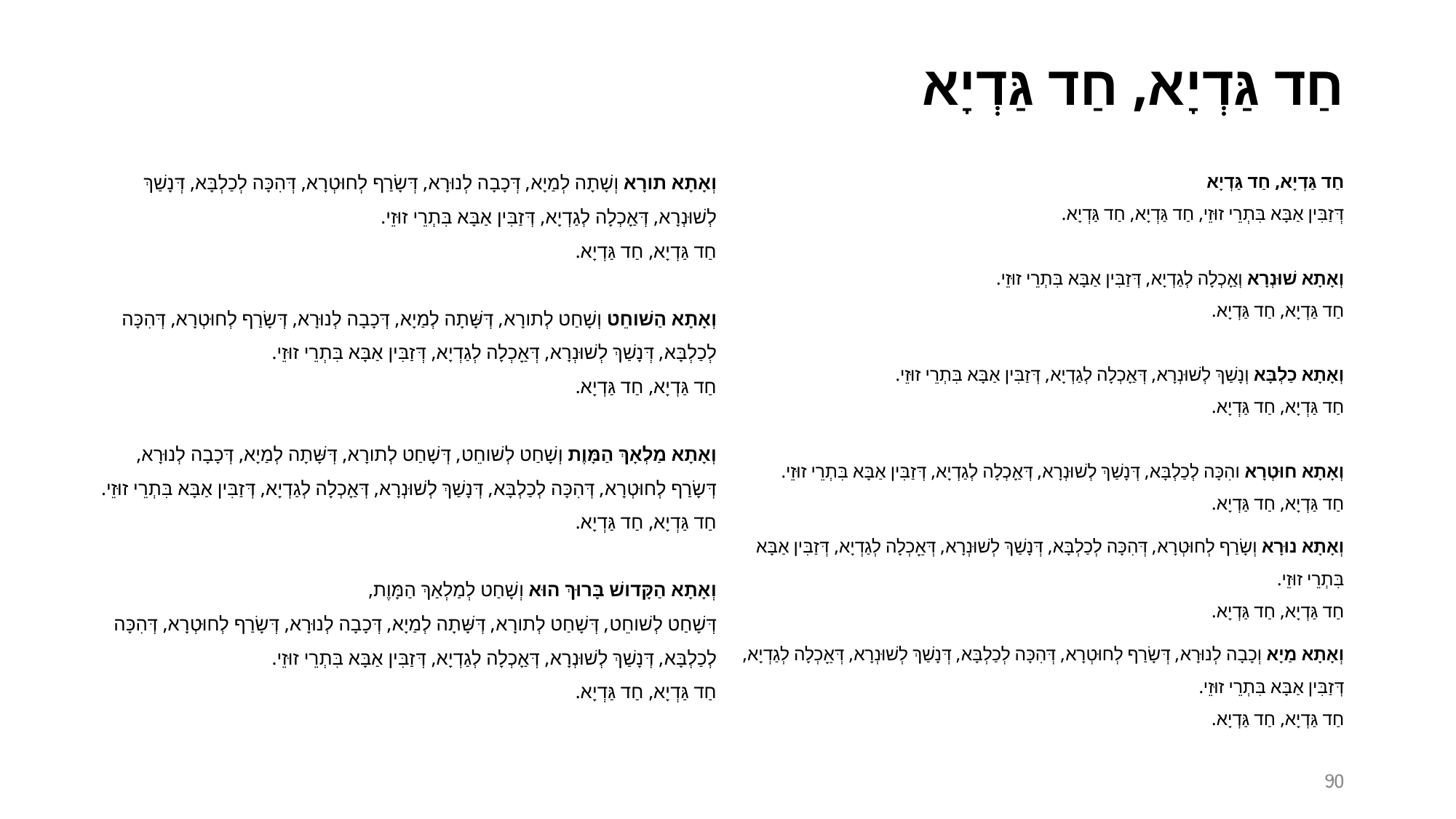

# חַד גַּדְיָא, חַד גַּדְיָא
וְאָתָא תורָא וְשָׁתָה לְמַיָא, דְּכָבָה לְנוּרָא, דְּשָׂרַף לְחוּטְרָא, דְּהִכָּה לְכַלְבָּא, דְּנָשַׁךְ לְשׁוּנְרָא, דְּאַָכְלָה לְגַדְיָא, דְּזַבִּין אַבָּא בִּתְרֵי זוּזֵי.
חַד גַּדְיָא, חַד גַּדְיָא.
וְאָתָא הַשׁוחֵט וְשָׁחַט לְתורָא, דְּשָּׁתָה לְמַיָא, דְּכָבָה לְנוּרָא, דְּשָׂרַף לְחוּטְרָא, דְּהִכָּה לְכַלְבָּא, דְּנָשַׁךְ לְשׁוּנְרָא, דְּאַָכְלָה לְגַדְיָא, דְּזַבִּין אַבָּא בִּתְרֵי זוּזֵי.
חַד גַּדְיָא, חַד גַּדְיָא.
וְאָתָא מַלְאָךְ הַמָּוֶת וְשָׁחַט לְשׁוחֵט, דְּשָׁחַט לְתורָא, דְּשָּׁתָה לְמַיָא, דְּכָבָה לְנוּרָא, דְּשָׂרַף לְחוּטְרָא, דְּהִכָּה לְכַלְבָּא, דְּנָשַׁךְ לְשׁוּנְרָא, דְּאַָכְלָה לְגַדְיָא, דְּזַבִּין אַבָּא בִּתְרֵי זוּזֵי.
חַד גַּדְיָא, חַד גַּדְיָא.
וְאָתָא הַקָּדושׁ בָּרוּךְ הוּא וְשָׁחַט לְמַלְאַךְ הַמָּוֶת,
דְּשָׁחַט לְשׁוחֵט, דְּשָׁחַט לְתורָא, דְּשָּׁתָה לְמַיָא, דְּכָבָה לְנוּרָא, דְּשָׂרַף לְחוּטְרָא, דְּהִכָּה לְכַלְבָּא, דְּנָשַׁךְ לְשׁוּנְרָא, דְּאַָכְלָה לְגַדְיָא, דְּזַבִּין אַבָּא בִּתְרֵי זוּזֵי.
חַד גַּדְיָא, חַד גַּדְיָא.
חַד גַּדְיָא, חַד גַּדְיָא
דְּזַבִּין אַבָּא בִּתְרֵי זוּזֵי, חַד גַּדְיָא, חַד גַּדְיָא.
וְאָתָא שׁוּנְרָא וְאַָכְלָה לְגַדְיָא, דְּזַבִּין אַבָּא בִּתְרֵי זוּזֵי.
חַד גַּדְיָא, חַד גַּדְיָא.
וְאָתָא כַלְבָּא וְנָשַׁךְ לְשׁוּנְרָא, דְּאַָכְלָה לְגַדְיָא, דְּזַבִּין אַבָּא בִּתְרֵי זוּזֵי.
חַד גַּדְיָא, חַד גַּדְיָא.
וְאָתָא חוּטְרָא והִכָּה לְכַלְבָּא, דְּנָשַׁךְ לְשׁוּנְרָא, דְּאַָכְלָה לְגַדְיָא, דְּזַבִּין אַבָּא בִּתְרֵי זוּזֵי.
חַד גַּדְיָא, חַד גַּדְיָא.
וְאָתָא נוּרָא וְשָׂרַף לְחוּטְרָא, דְּהִכָּה לְכַלְבָּא, דְּנָשַׁךְ לְשׁוּנְרָא, דְּאַָכְלָה לְגַדְיָא, דְּזַבִּין אַבָּא בִּתְרֵי זוּזֵי.
חַד גַּדְיָא, חַד גַּדְיָא.
וְאָתָא מַיָא וְכָבָה לְנוּרָא, דְּשָׂרַף לְחוּטְרָא, דְּהִכָּה לְכַלְבָּא, דְּנָשַׁךְ לְשׁוּנְרָא, דְּאַָכְלָה לְגַדְיָא, דְּזַבִּין אַבָּא בִּתְרֵי זוּזֵי.
חַד גַּדְיָא, חַד גַּדְיָא.

90